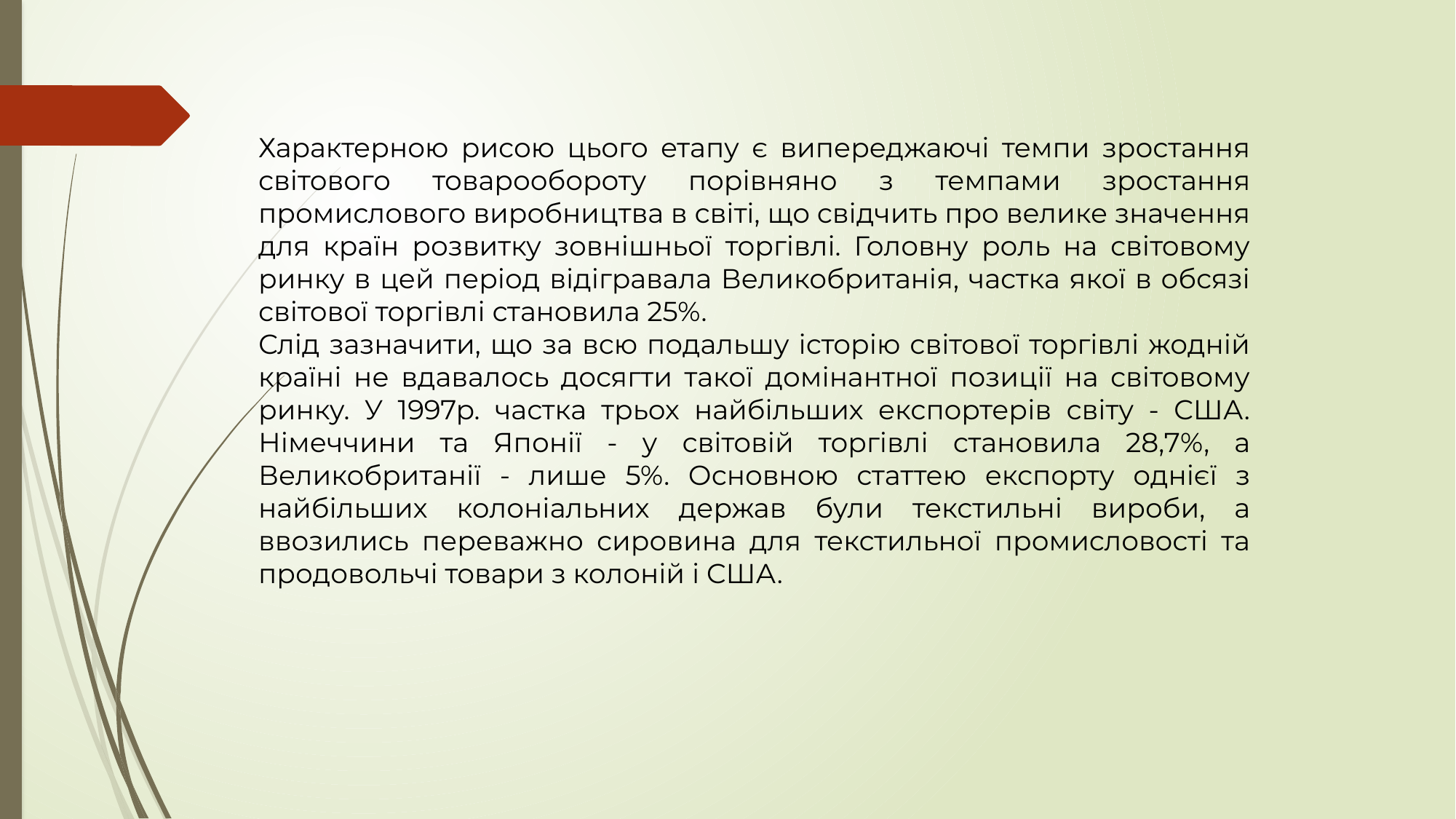

Характерною рисою цього етапу є випереджаючі темпи зростання світового товарообороту порівняно з темпами зростання промислового виробництва в світі, що свідчить про велике значення для країн розвитку зовнішньої торгівлі. Головну роль на світовому ринку в цей період відігравала Великобританія, частка якої в обсязі світової торгівлі становила 25%.
Слід зазначити, що за всю подальшу історію світової торгівлі жодній країні не вдавалось досягти такої домінантної позиції на світовому ринку. У 1997р. частка трьох найбільших експортерів світу - США. Німеччини та Японії - у світовій торгівлі становила 28,7%, а Великобританії - лише 5%. Основною статтею експорту однієї з найбільших колоніальних держав були текстильні вироби, а ввозились переважно сировина для текстильної промисловості та продовольчі товари з колоній і США.